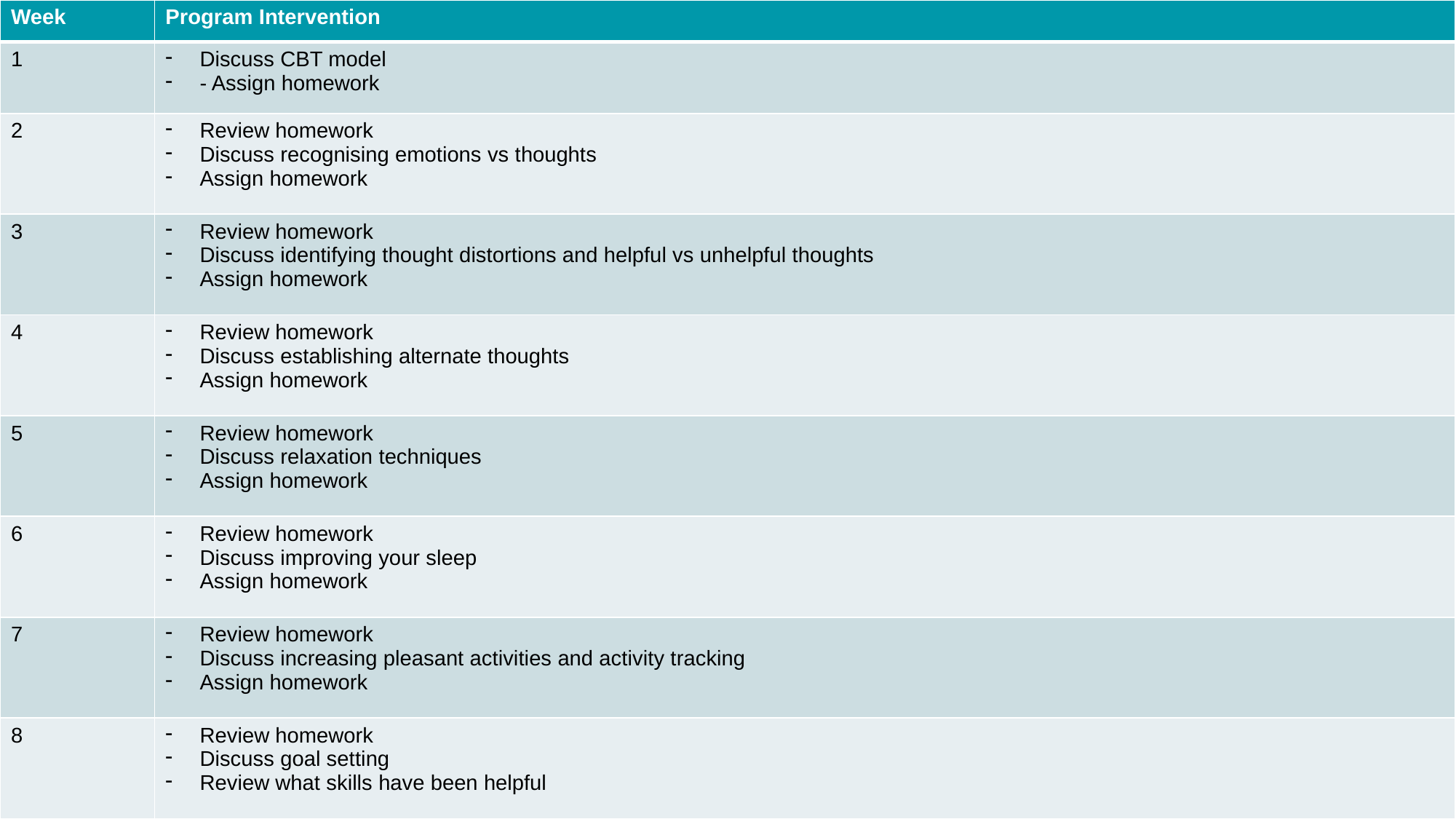

| Week | Program Intervention |
| --- | --- |
| 1 | Discuss CBT model - Assign homework |
| 2 | Review homework Discuss recognising emotions vs thoughts Assign homework |
| 3 | Review homework Discuss identifying thought distortions and helpful vs unhelpful thoughts Assign homework |
| 4 | Review homework Discuss establishing alternate thoughts Assign homework |
| 5 | Review homework Discuss relaxation techniques Assign homework |
| 6 | Review homework Discuss improving your sleep Assign homework |
| 7 | Review homework Discuss increasing pleasant activities and activity tracking Assign homework |
| 8 | Review homework Discuss goal setting Review what skills have been helpful |
7
22/03/2019